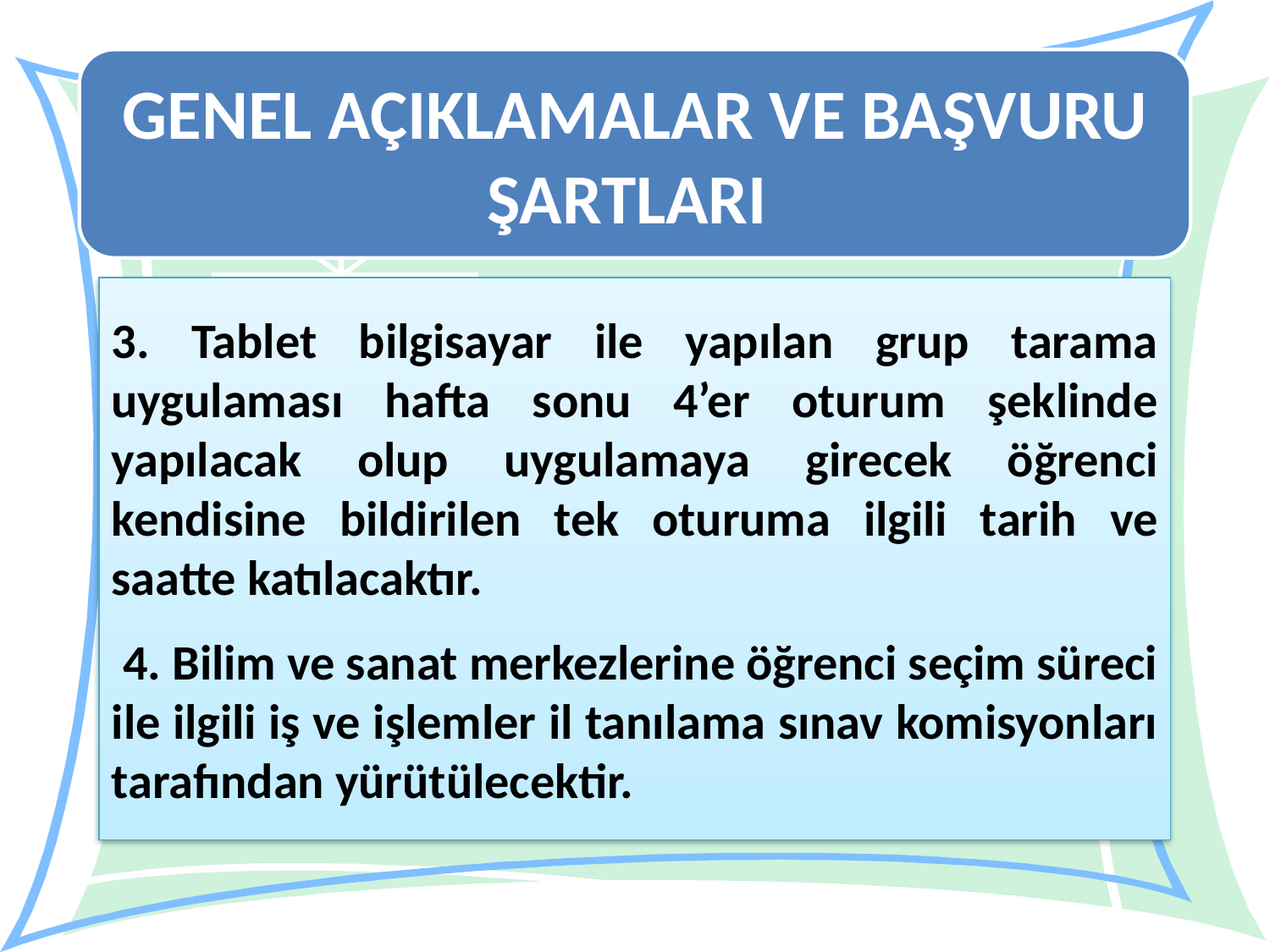

GENEL AÇIKLAMALAR VE BAŞVURU ŞARTLARI

3. Tablet bilgisayar ile yapılan grup tarama uygulaması hafta sonu 4’er oturum şeklinde yapılacak olup uygulamaya girecek öğrenci kendisine bildirilen tek oturuma ilgili tarih ve saatte katılacaktır.

 4. Bilim ve sanat merkezlerine öğrenci seçim süreci ile ilgili iş ve işlemler il tanılama sınav komisyonları tarafından yürütülecektir.